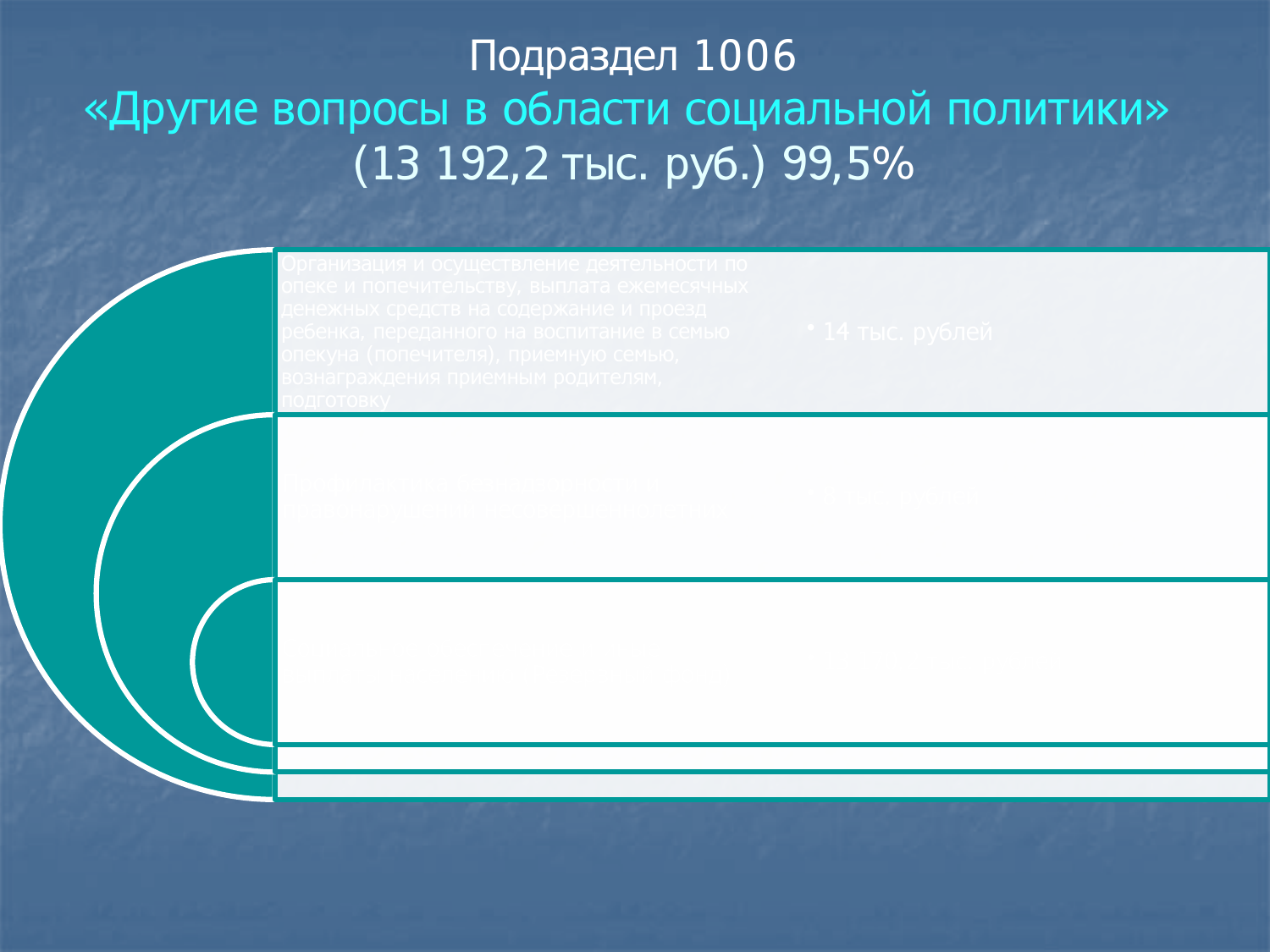

# Подраздел 1006 «Другие вопросы в области социальной политики» (13 192,2 тыс. руб.) 99,5%
Организация и осуществление деятельности по опеке и попечительству, выплата ежемесячных денежных средств на содержание и проезд ребенка, переданного на воспитание в семью опекуна (попечителя), приемную семью, вознаграждения приемным родителям, подготовку
Профилактика безнадзорности и правонарушений несовершеннолетних
Социальное обеспечение и иные выплаты населению (Резервный фонд)
14 тыс. рублей
8 тыс. рублей
13 170,2 тыс. рублей